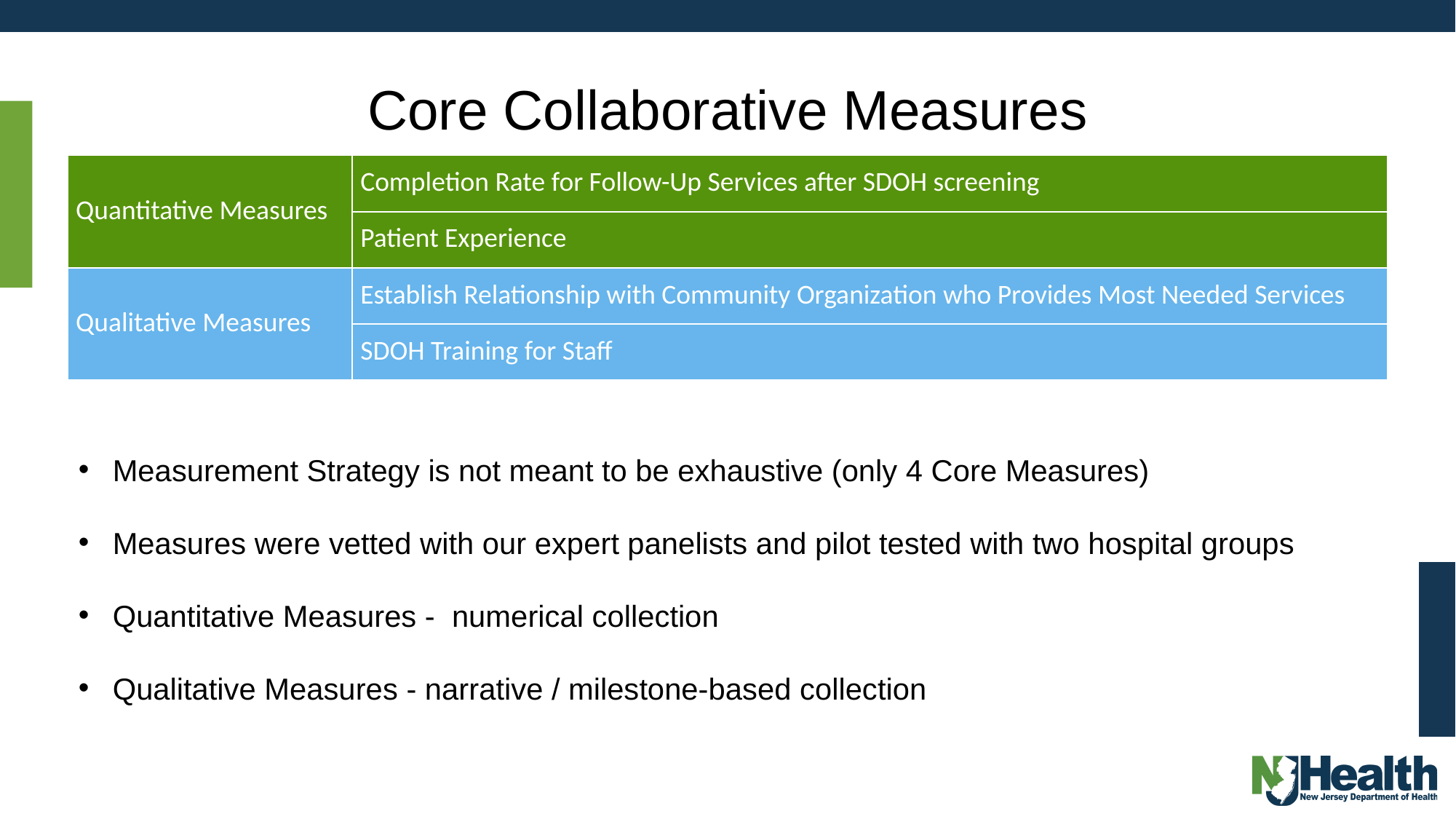

Core Collaborative Measures

| Quantitative Measures | Completion Rate for Follow-Up Services after SDOH screening |
| --- | --- |
|  | Patient Experience |
| Qualitative Measures | Establish Relationship with Community Organization who Provides Most Needed Services |
|  | SDOH Training for Staff |
Measurement Strategy is not meant to be exhaustive (only 4 Core Measures)
Measures were vetted with our expert panelists and pilot tested with two hospital groups
Quantitative Measures -  numerical collection
Qualitative Measures - narrative / milestone-based collection